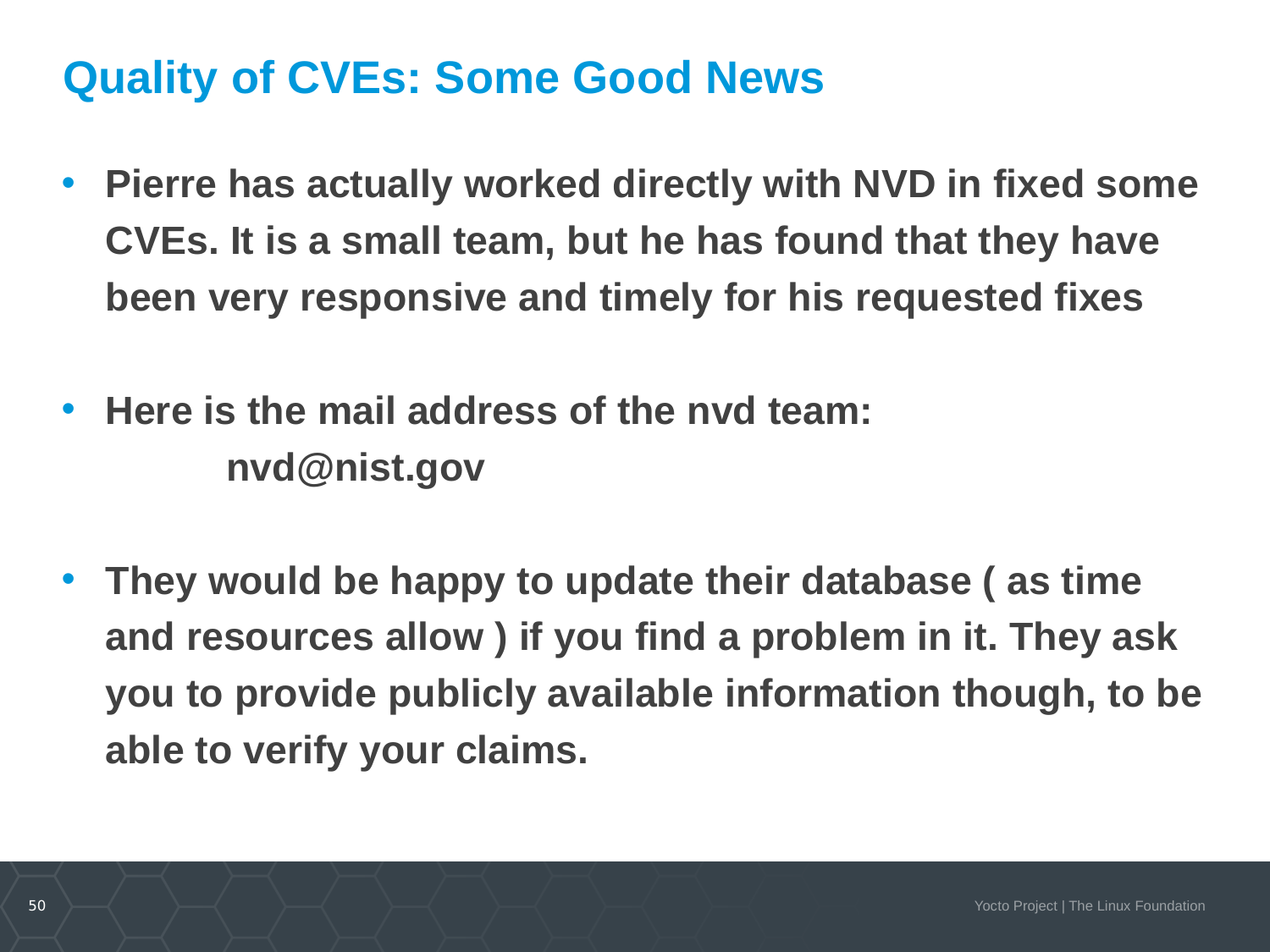

# Quality of CVEs: Some Good News
Pierre has actually worked directly with NVD in fixed some CVEs. It is a small team, but he has found that they have been very responsive and timely for his requested fixes

Here is the mail address of the nvd team:
           nvd@nist.gov

They would be happy to update their database ( as time and resources allow ) if you find a problem in it. They ask you to provide publicly available information though, to be able to verify your claims.